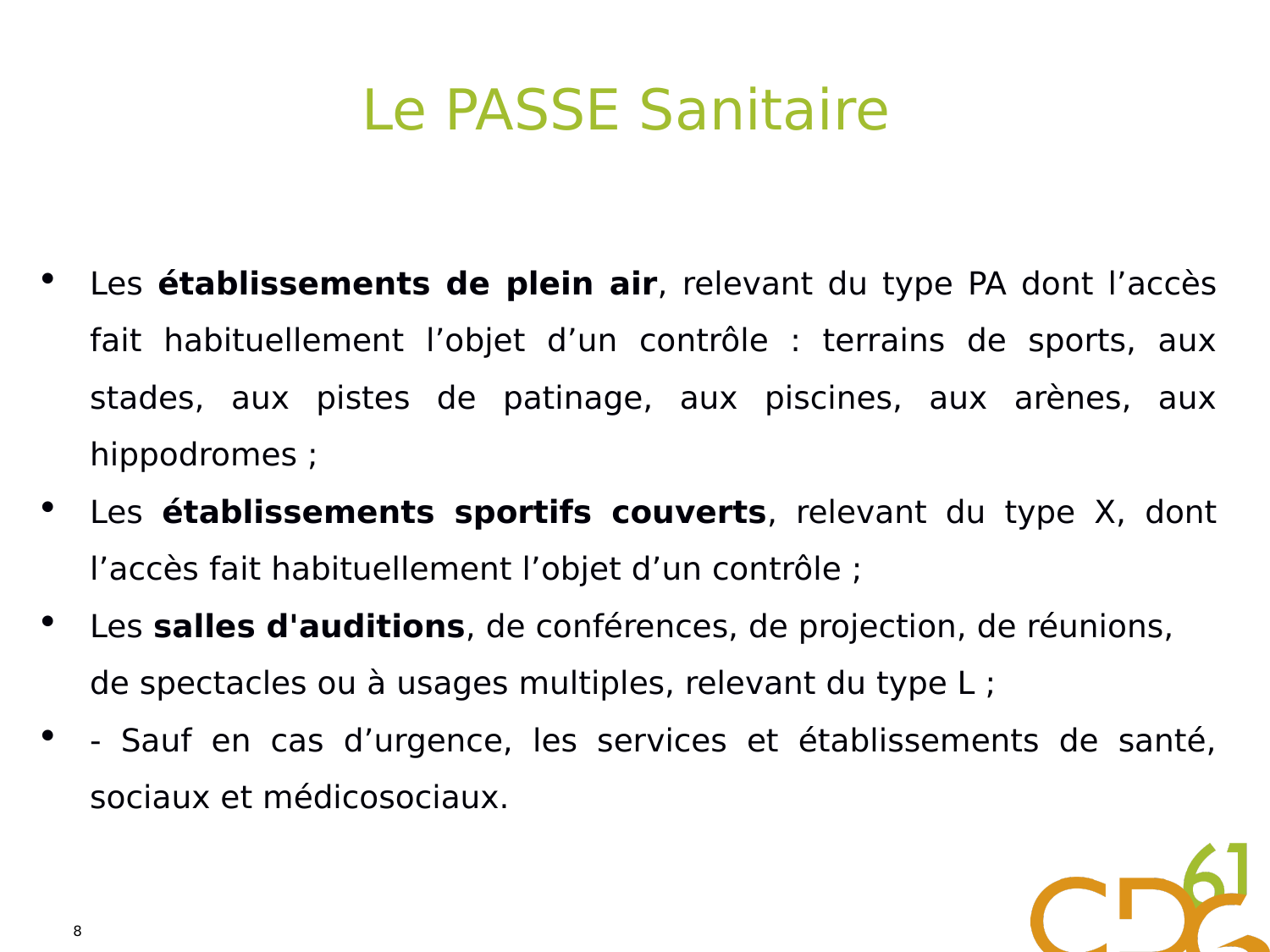

# Le PASSE Sanitaire

Les établissements de plein air, relevant du type PA dont l’accès fait habituellement l’objet d’un contrôle : terrains de sports, aux stades, aux pistes de patinage, aux piscines, aux arènes, aux hippodromes ;
Les établissements sportifs couverts, relevant du type X, dont l’accès fait habituellement l’objet d’un contrôle ;
Les salles d'auditions, de conférences, de projection, de réunions, de spectacles ou à usages multiples, relevant du type L ;
- Sauf en cas d’urgence, les services et établissements de santé, sociaux et médicosociaux.

8